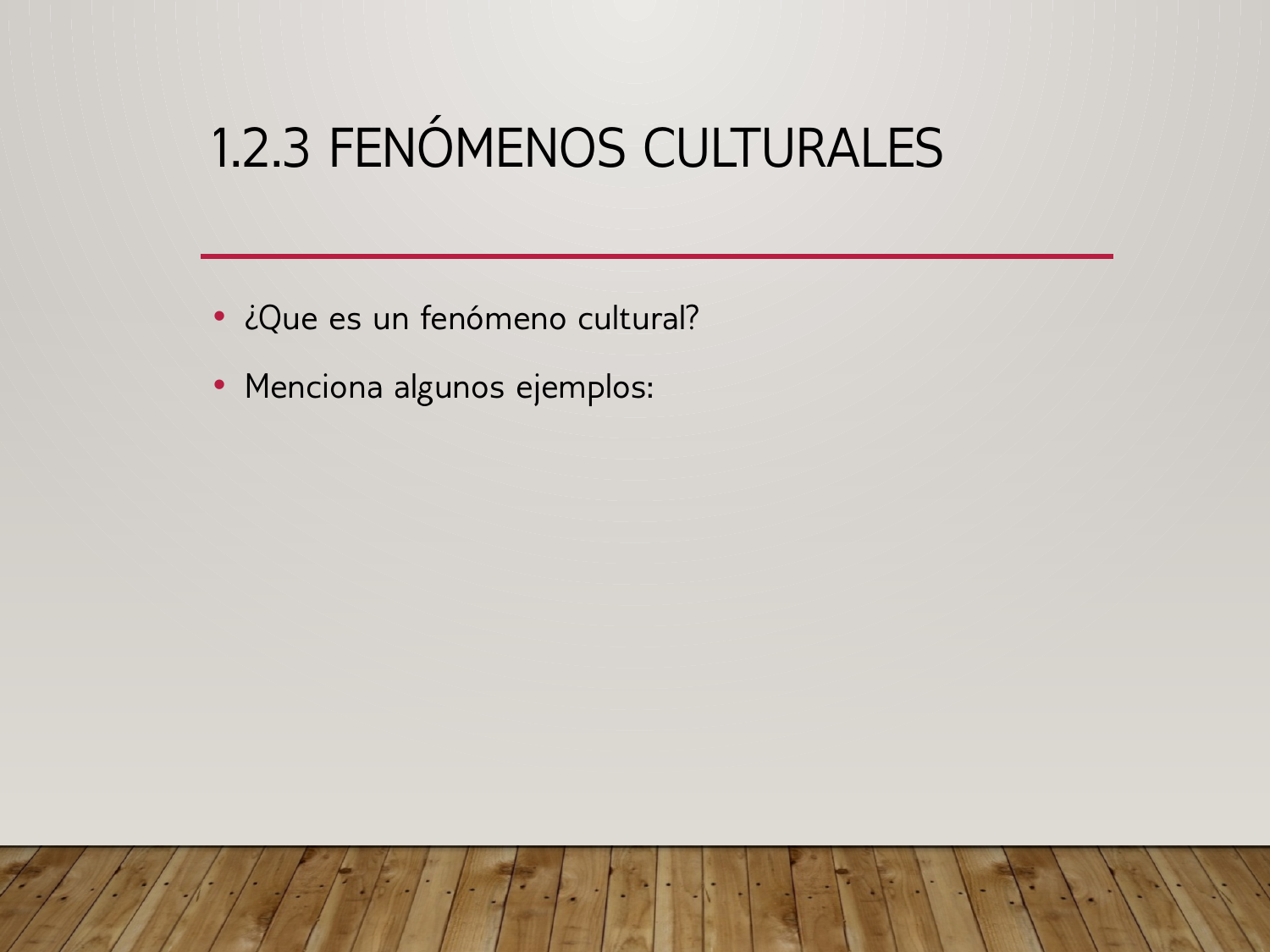

# 1.2.3 Fenómenos culturales
¿Que es un fenómeno cultural?
Menciona algunos ejemplos: